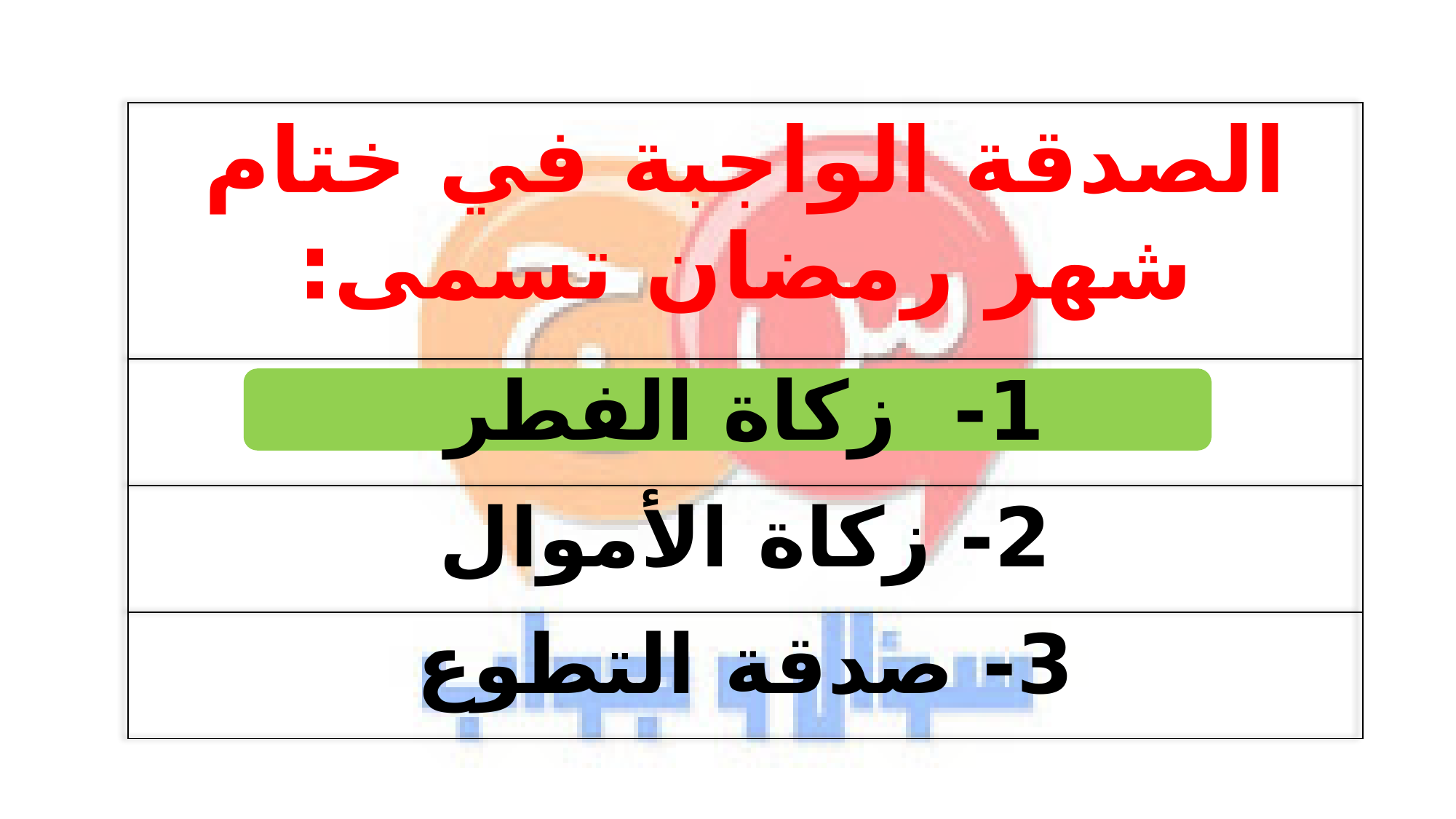

| الصدقة الواجبة في ختام شهر رمضان تسمى: |
| --- |
| 1- زكاة الفطر |
| 2- زكاة الأموال |
| 3- صدقة التطوع |